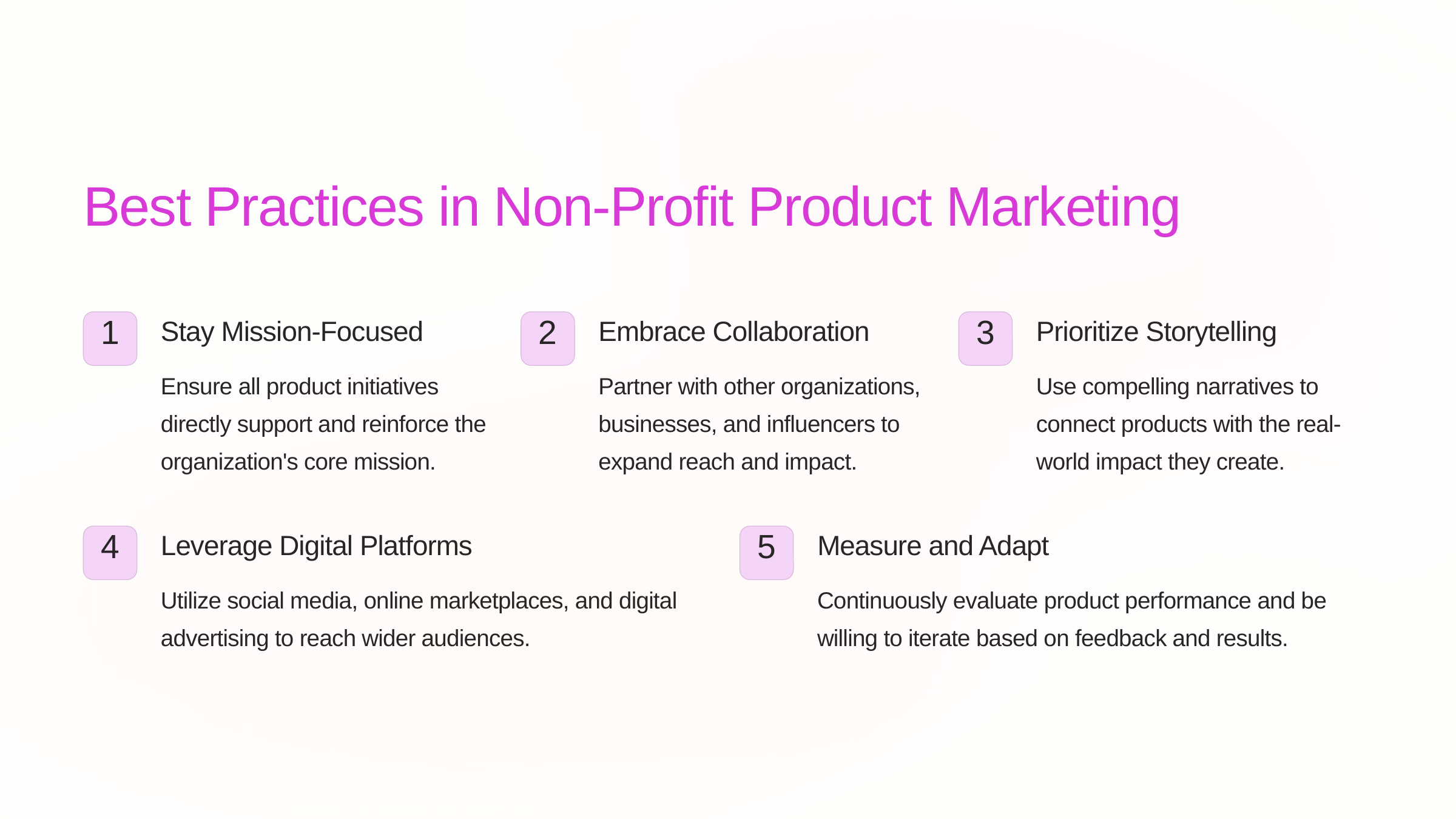

Best Practices in Non-Profit Product Marketing

Stay Mission-Focused

Embrace Collaboration

Prioritize Storytelling
1
2
3
Ensure all product initiatives directly support and reinforce the organization's core mission.
Partner with other organizations, businesses, and influencers to expand reach and impact.
Use compelling narratives to connect products with the real-world impact they create.

Leverage Digital Platforms

Measure and Adapt
4
5
Utilize social media, online marketplaces, and digital advertising to reach wider audiences.
Continuously evaluate product performance and be willing to iterate based on feedback and results.